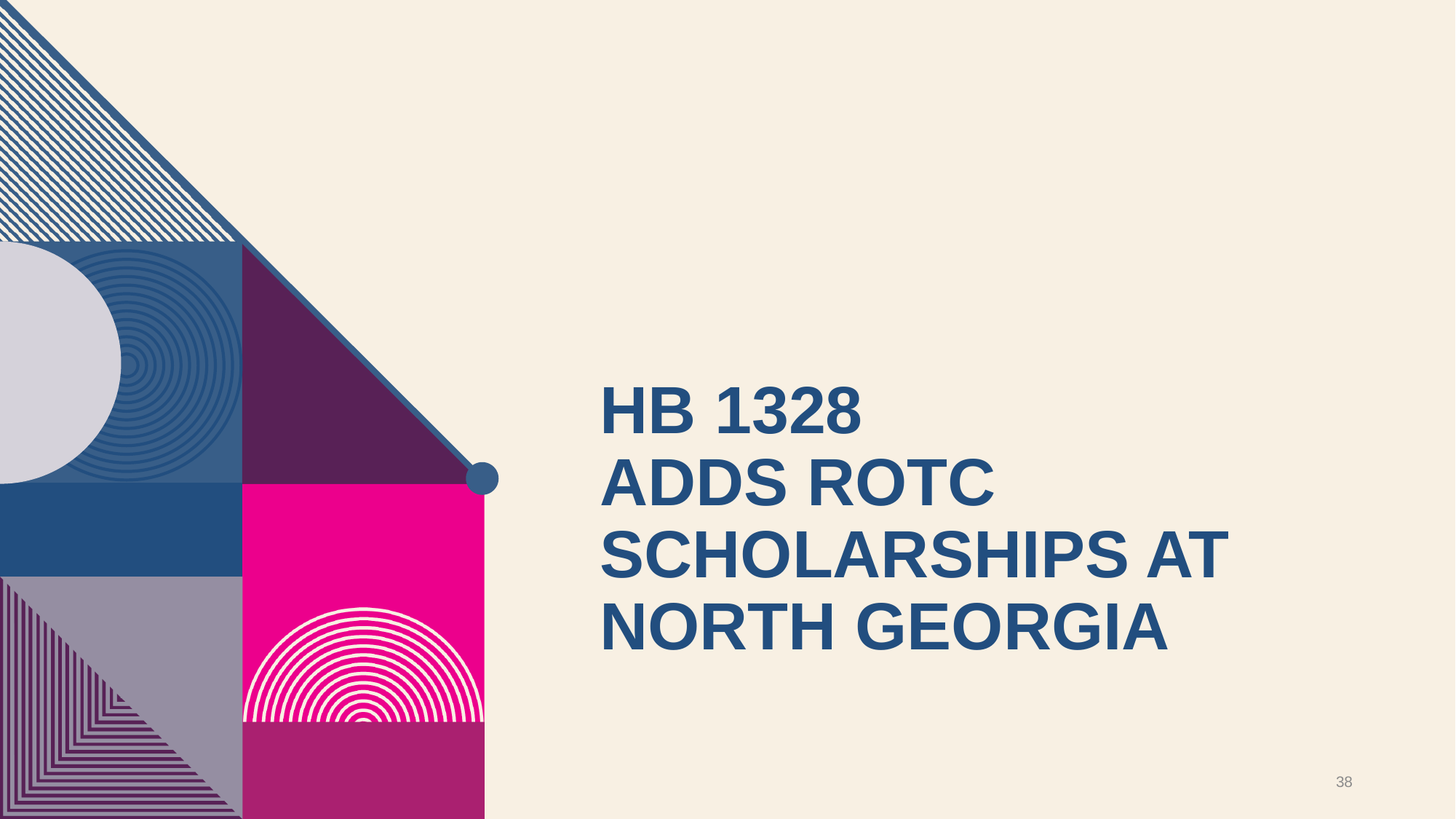

# Hb 1328 adds rotc scholarships at north georgia

38